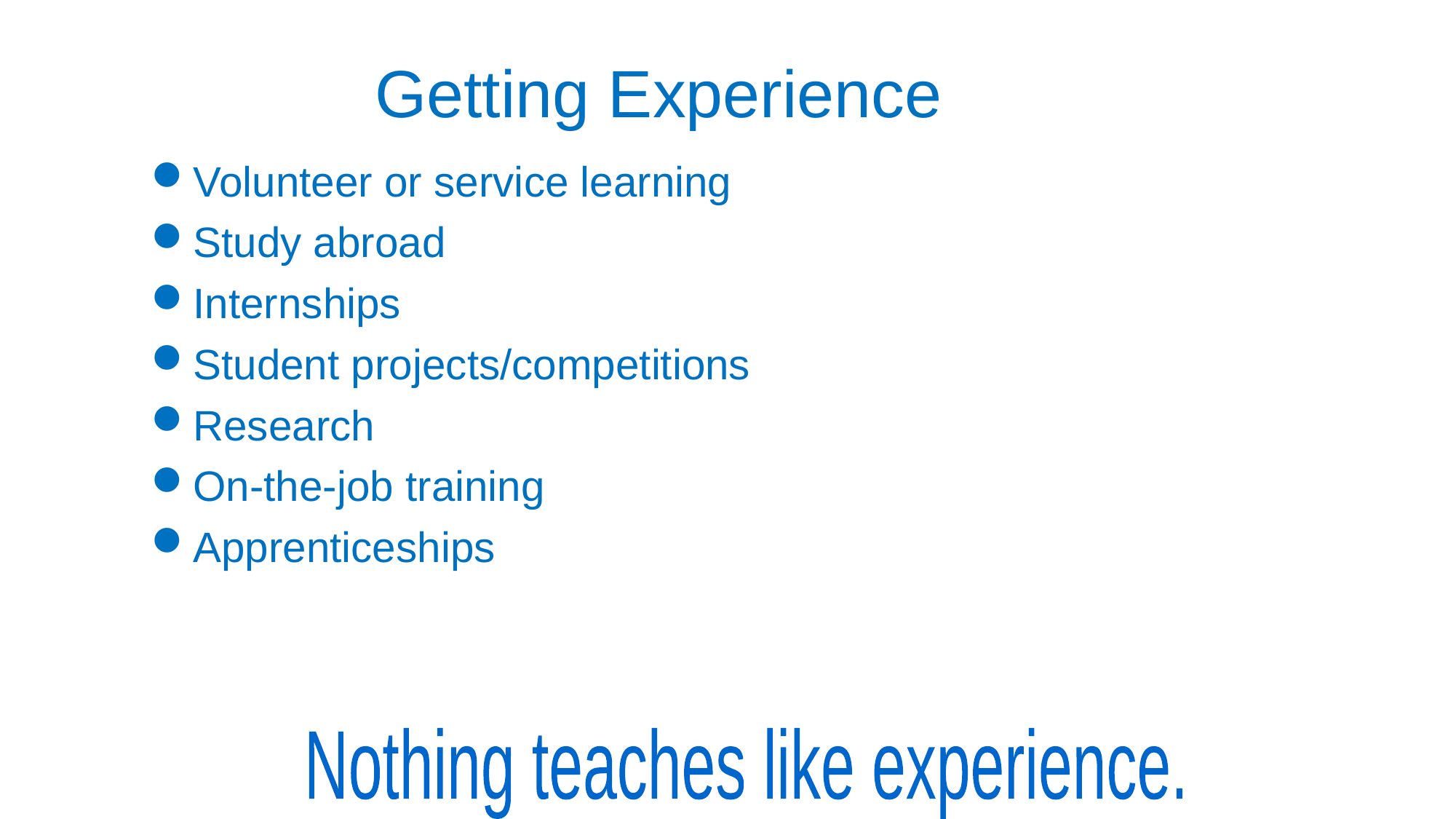

# Getting Experience
Volunteer or service learning
Study abroad
Internships
Student projects/competitions
Research
On-the-job training
Apprenticeships
Nothing teaches like experience.